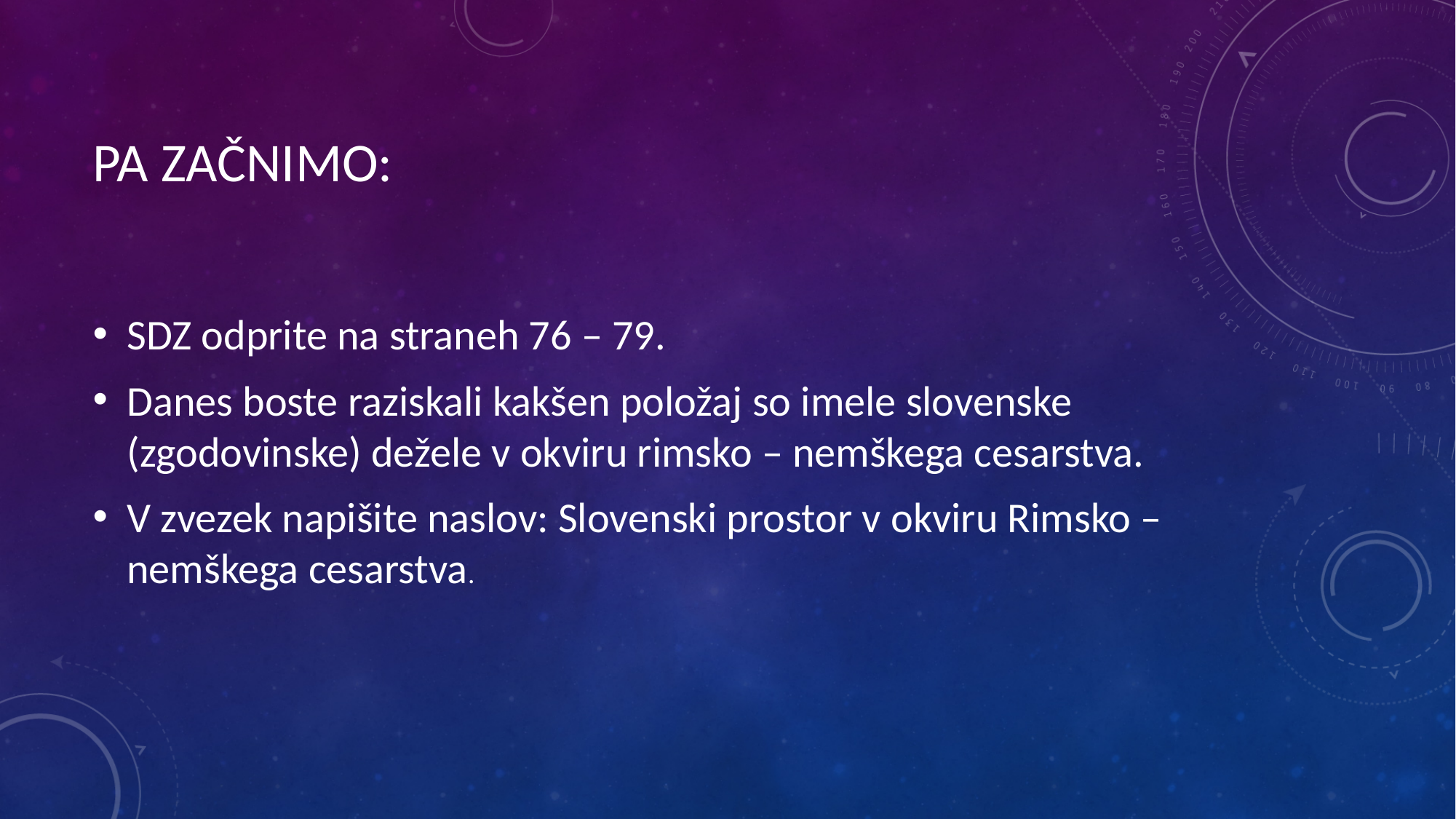

# Pa začnimo:
SDZ odprite na straneh 76 – 79.
Danes boste raziskali kakšen položaj so imele slovenske (zgodovinske) dežele v okviru rimsko – nemškega cesarstva.
V zvezek napišite naslov: Slovenski prostor v okviru Rimsko – nemškega cesarstva.